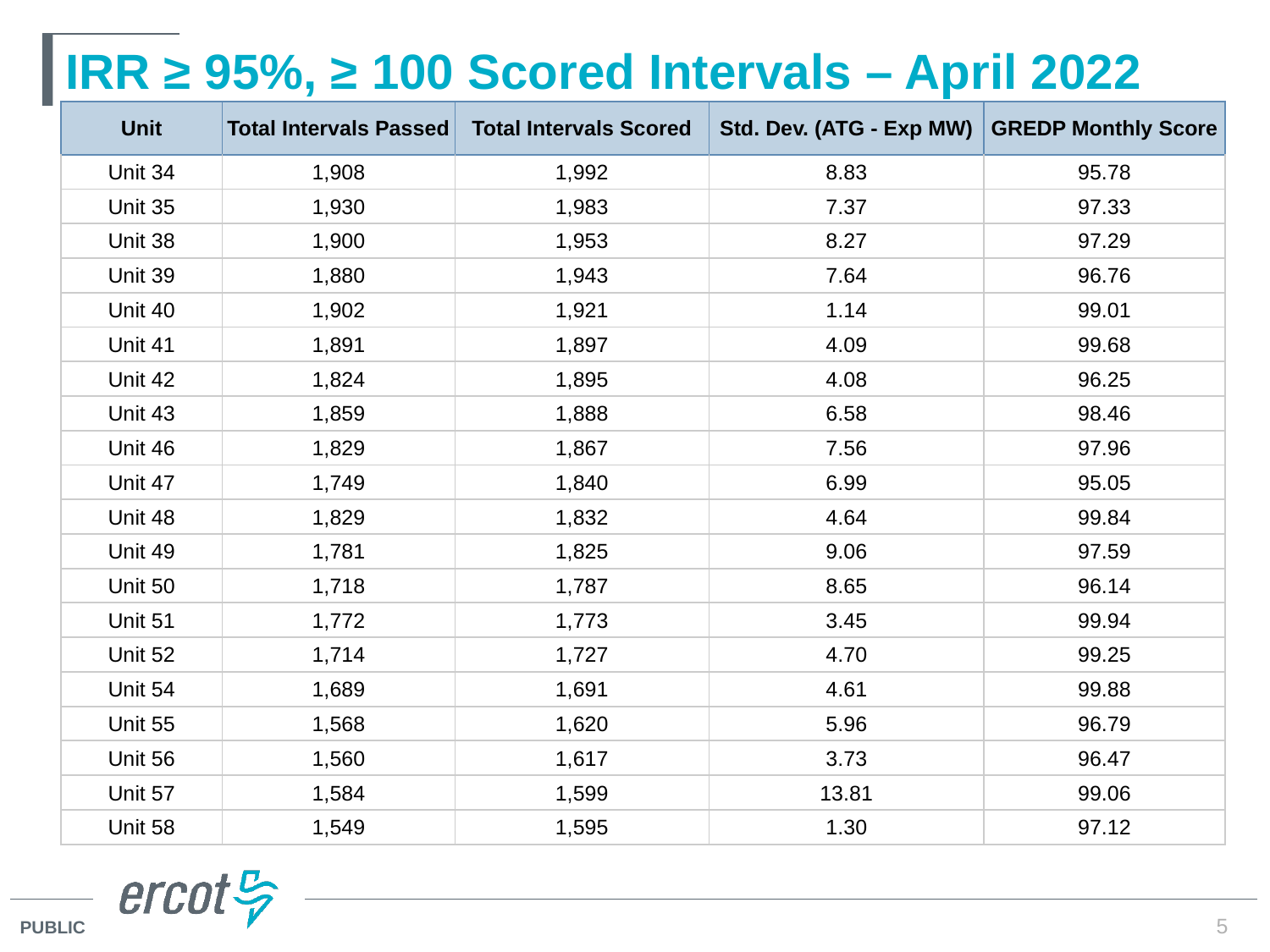

# IRR ≥ 95%, ≥ 100 Scored Intervals – April 2022
| Unit | Total Intervals Passed | Total Intervals Scored | Std. Dev. (ATG - Exp MW) | GREDP Monthly Score |
| --- | --- | --- | --- | --- |
| Unit 34 | 1,908 | 1,992 | 8.83 | 95.78 |
| Unit 35 | 1,930 | 1,983 | 7.37 | 97.33 |
| Unit 38 | 1,900 | 1,953 | 8.27 | 97.29 |
| Unit 39 | 1,880 | 1,943 | 7.64 | 96.76 |
| Unit 40 | 1,902 | 1,921 | 1.14 | 99.01 |
| Unit 41 | 1,891 | 1,897 | 4.09 | 99.68 |
| Unit 42 | 1,824 | 1,895 | 4.08 | 96.25 |
| Unit 43 | 1,859 | 1,888 | 6.58 | 98.46 |
| Unit 46 | 1,829 | 1,867 | 7.56 | 97.96 |
| Unit 47 | 1,749 | 1,840 | 6.99 | 95.05 |
| Unit 48 | 1,829 | 1,832 | 4.64 | 99.84 |
| Unit 49 | 1,781 | 1,825 | 9.06 | 97.59 |
| Unit 50 | 1,718 | 1,787 | 8.65 | 96.14 |
| Unit 51 | 1,772 | 1,773 | 3.45 | 99.94 |
| Unit 52 | 1,714 | 1,727 | 4.70 | 99.25 |
| Unit 54 | 1,689 | 1,691 | 4.61 | 99.88 |
| Unit 55 | 1,568 | 1,620 | 5.96 | 96.79 |
| Unit 56 | 1,560 | 1,617 | 3.73 | 96.47 |
| Unit 57 | 1,584 | 1,599 | 13.81 | 99.06 |
| Unit 58 | 1,549 | 1,595 | 1.30 | 97.12 |
5